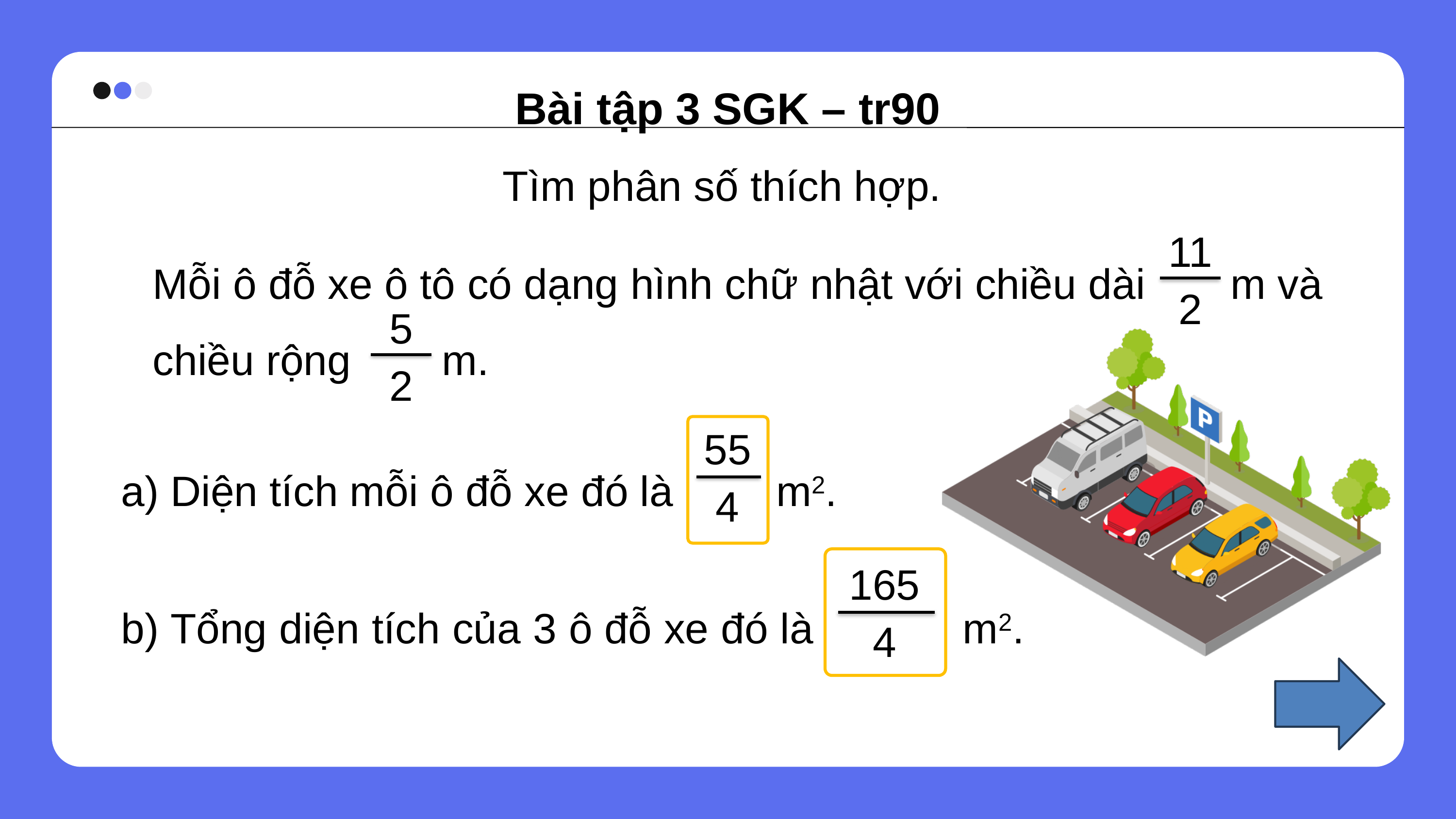

Bài tập 3 SGK – tr90
Tìm phân số thích hợp.

11
2
Mỗi ô đỗ xe ô tô có dạng hình chữ nhật với chiều dài       m và chiều rộng 	      m.
5
2

a) Diện tích mỗi ô đỗ xe đó là 		m2.
b) Tổng diện tích của 3 ô đỗ xe đó là 	         m2.
?
 ?
55
4
165
4